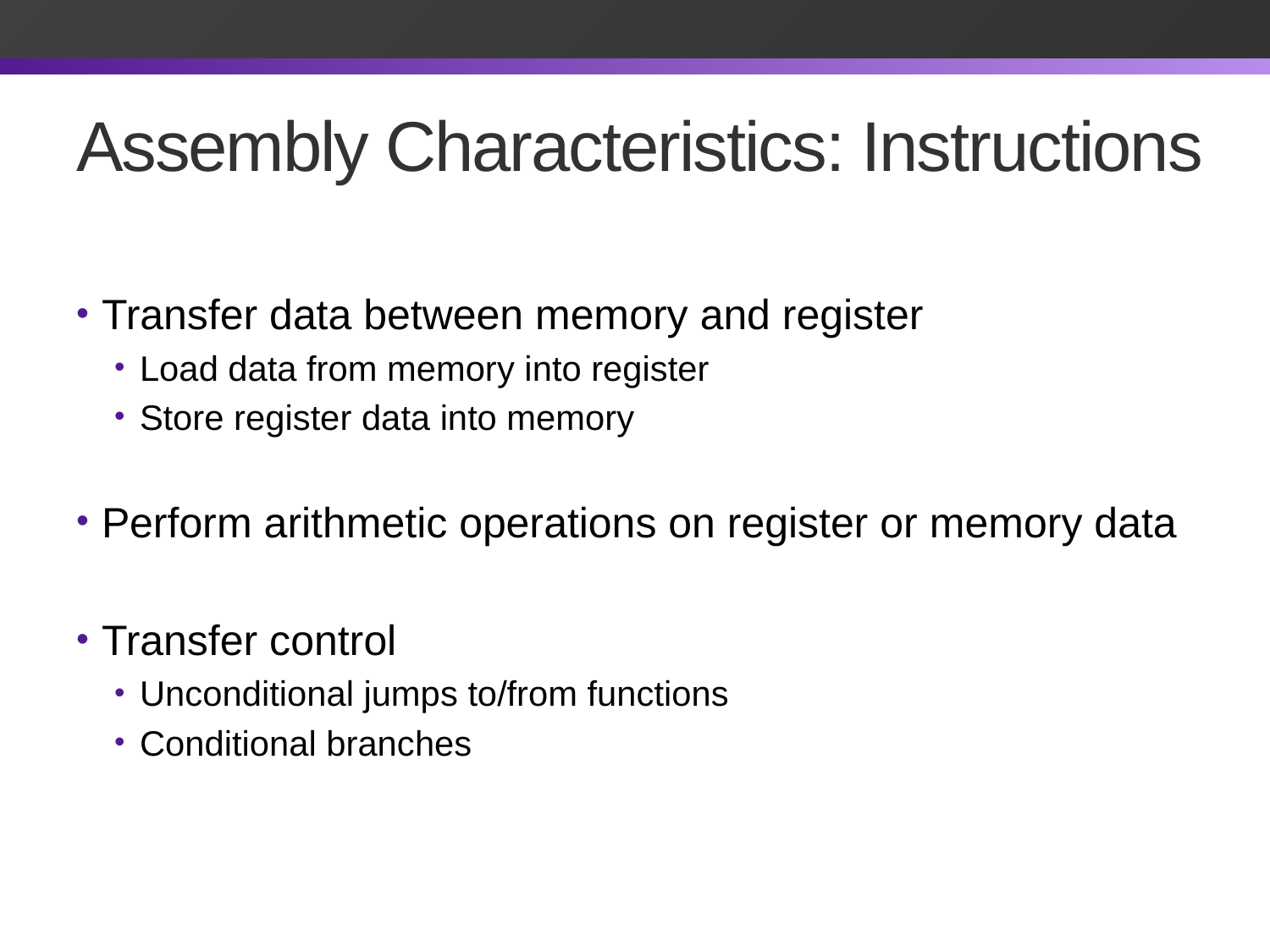

# Assembly Characteristics: Instructions

Transfer data between memory and register
Load data from memory into register
Store register data into memory

Perform arithmetic operations on register or memory data

Transfer control
Unconditional jumps to/from functions
Conditional branches